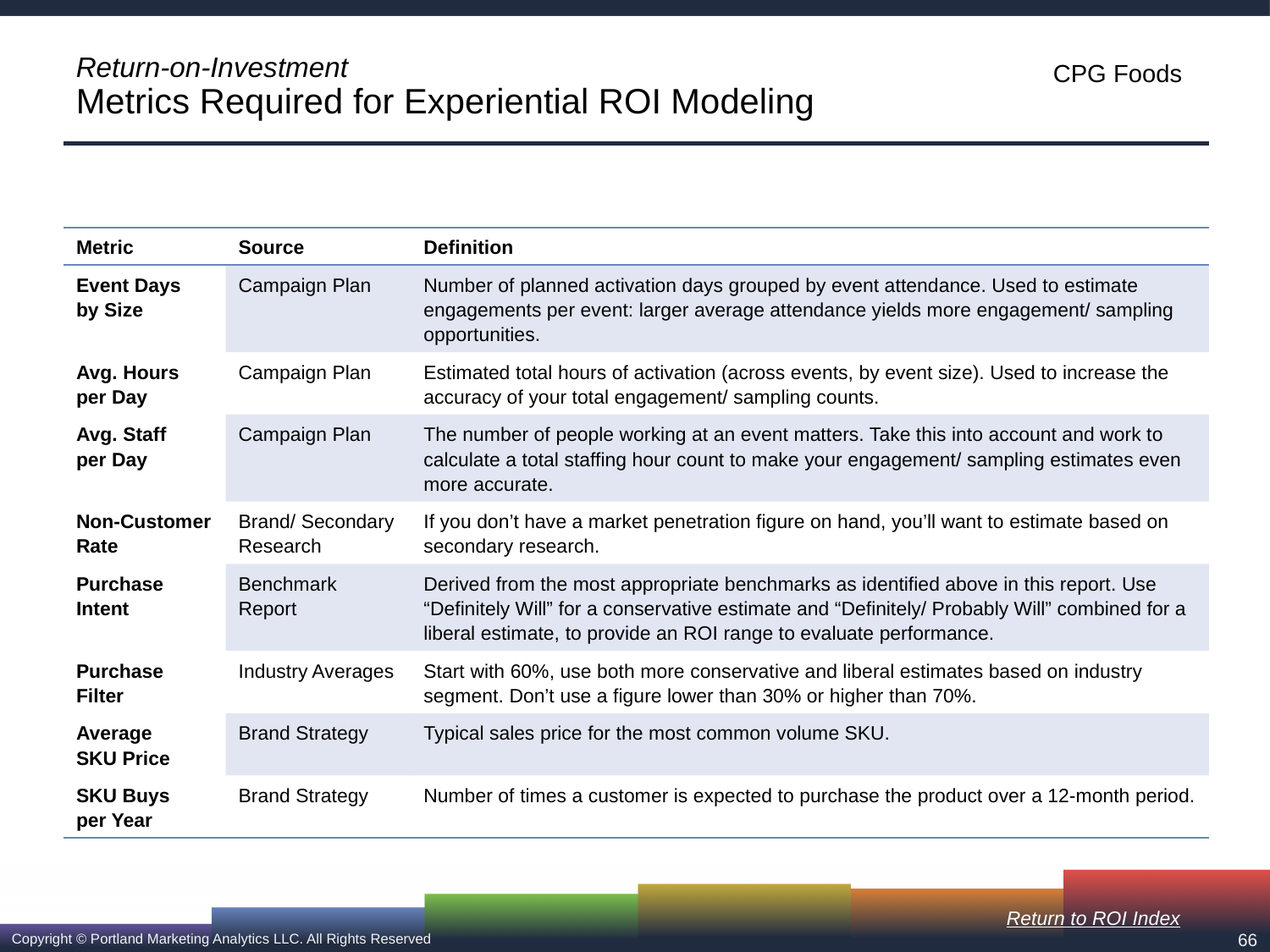

# Return-on-Investment Metrics Required for Experiential ROI Modeling
| Metric | Source | Definition |
| --- | --- | --- |
| Event Days by Size | Campaign Plan | Number of planned activation days grouped by event attendance. Used to estimate engagements per event: larger average attendance yields more engagement/ sampling opportunities. |
| Avg. Hours per Day | Campaign Plan | Estimated total hours of activation (across events, by event size). Used to increase the accuracy of your total engagement/ sampling counts. |
| Avg. Staff per Day | Campaign Plan | The number of people working at an event matters. Take this into account and work to calculate a total staffing hour count to make your engagement/ sampling estimates even more accurate. |
| Non-Customer Rate | Brand/ Secondary Research | If you don’t have a market penetration figure on hand, you’ll want to estimate based on secondary research. |
| Purchase Intent | Benchmark Report | Derived from the most appropriate benchmarks as identified above in this report. Use “Definitely Will” for a conservative estimate and “Definitely/ Probably Will” combined for a liberal estimate, to provide an ROI range to evaluate performance. |
| Purchase Filter | Industry Averages | Start with 60%, use both more conservative and liberal estimates based on industry segment. Don’t use a figure lower than 30% or higher than 70%. |
| Average SKU Price | Brand Strategy | Typical sales price for the most common volume SKU. |
| SKU Buys per Year | Brand Strategy | Number of times a customer is expected to purchase the product over a 12-month period. |
Return to ROI Index
66